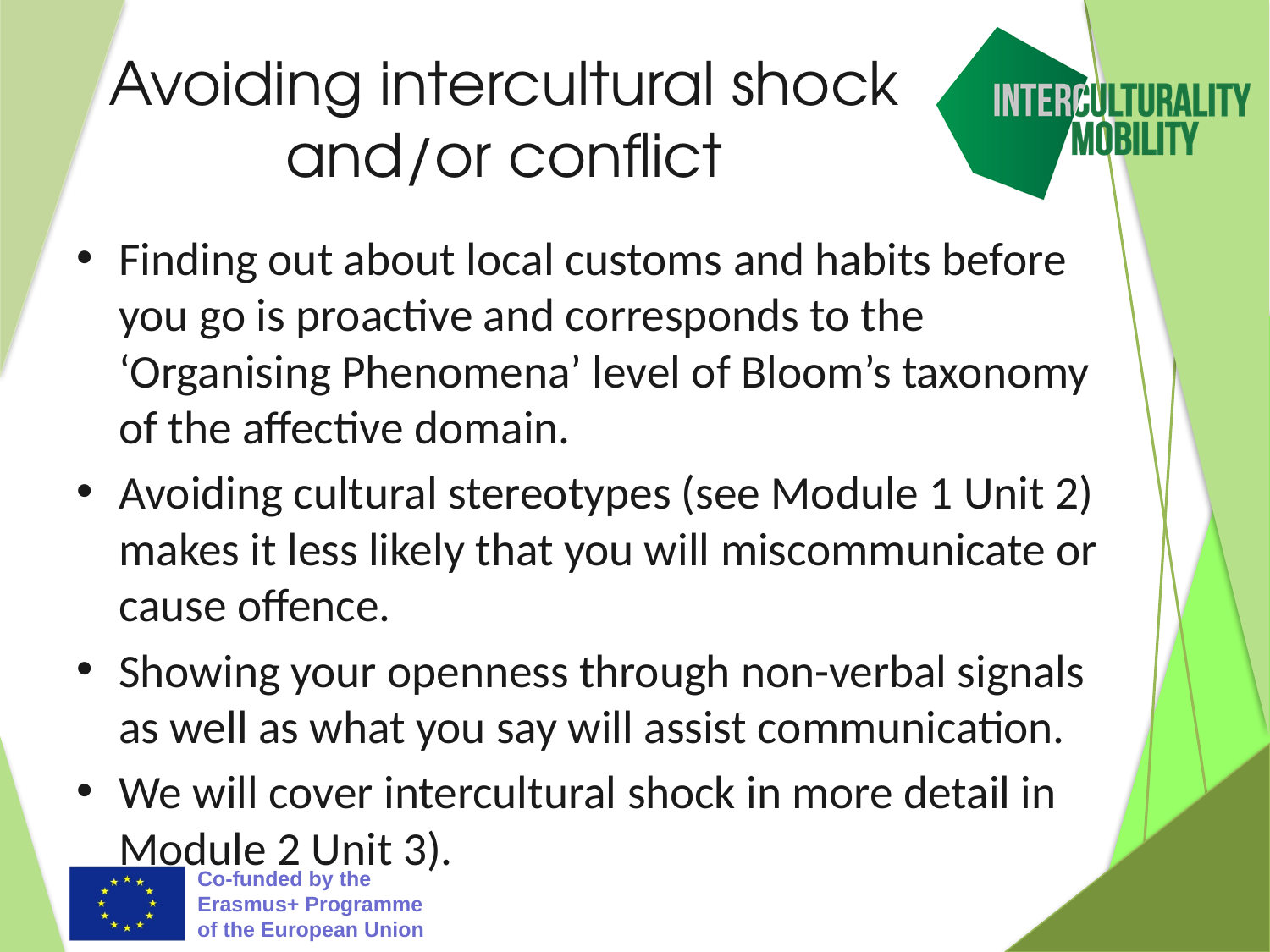

# Avoiding intercultural shock and/or conflict
Finding out about local customs and habits before you go is proactive and corresponds to the ‘Organising Phenomena’ level of Bloom’s taxonomy of the affective domain.
Avoiding cultural stereotypes (see Module 1 Unit 2) makes it less likely that you will miscommunicate or cause offence.
Showing your openness through non-verbal signals as well as what you say will assist communication.
We will cover intercultural shock in more detail in Module 2 Unit 3).